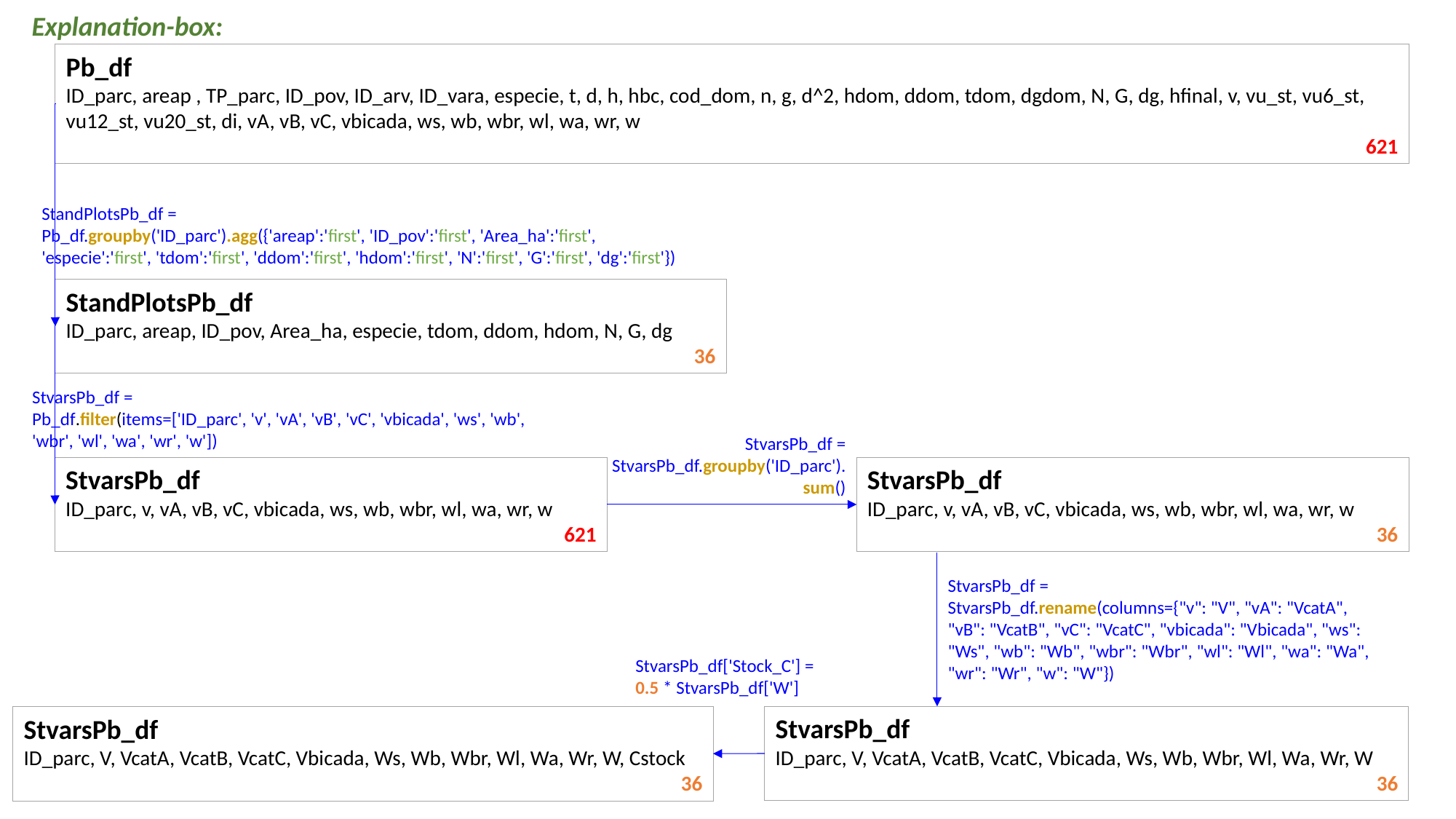

Explanation-box:
Pb_df
ID_parc, areap , TP_parc, ID_pov, ID_arv, ID_vara, especie, t, d, h, hbc, cod_dom, n, g, d^2, hdom, ddom, tdom, dgdom, N, G, dg, hfinal, v, vu_st, vu6_st, vu12_st, vu20_st, di, vA, vB, vC, vbicada, ws, wb, wbr, wl, wa, wr, w
621
StandPlotsPb_df =
Pb_df.groupby('ID_parc').agg({'areap':'first', 'ID_pov':'first', 'Area_ha':'first', 'especie':'first', 'tdom':'first', 'ddom':'first', 'hdom':'first', 'N':'first', 'G':'first', 'dg':'first'})
StandPlotsPb_df
ID_parc, areap, ID_pov, Area_ha, especie, tdom, ddom, hdom, N, G, dg
36
StvarsPb_df =
Pb_df.filter(items=['ID_parc', 'v', 'vA', 'vB', 'vC', 'vbicada', 'ws', 'wb', 'wbr', 'wl', 'wa', 'wr', 'w'])
StvarsPb_df = StvarsPb_df.groupby('ID_parc').sum()
StvarsPb_df
ID_parc, v, vA, vB, vC, vbicada, ws, wb, wbr, wl, wa, wr, w
36
StvarsPb_df
ID_parc, v, vA, vB, vC, vbicada, ws, wb, wbr, wl, wa, wr, w
621
StvarsPb_df =
StvarsPb_df.rename(columns={"v": "V", "vA": "VcatA", "vB": "VcatB", "vC": "VcatC", "vbicada": "Vbicada", "ws": "Ws", "wb": "Wb", "wbr": "Wbr", "wl": "Wl", "wa": "Wa", "wr": "Wr", "w": "W"})
StvarsPb_df['Stock_C'] =
0.5 * StvarsPb_df['W']
StvarsPb_df
ID_parc, V, VcatA, VcatB, VcatC, Vbicada, Ws, Wb, Wbr, Wl, Wa, Wr, W
36
StvarsPb_df
ID_parc, V, VcatA, VcatB, VcatC, Vbicada, Ws, Wb, Wbr, Wl, Wa, Wr, W, Cstock
36